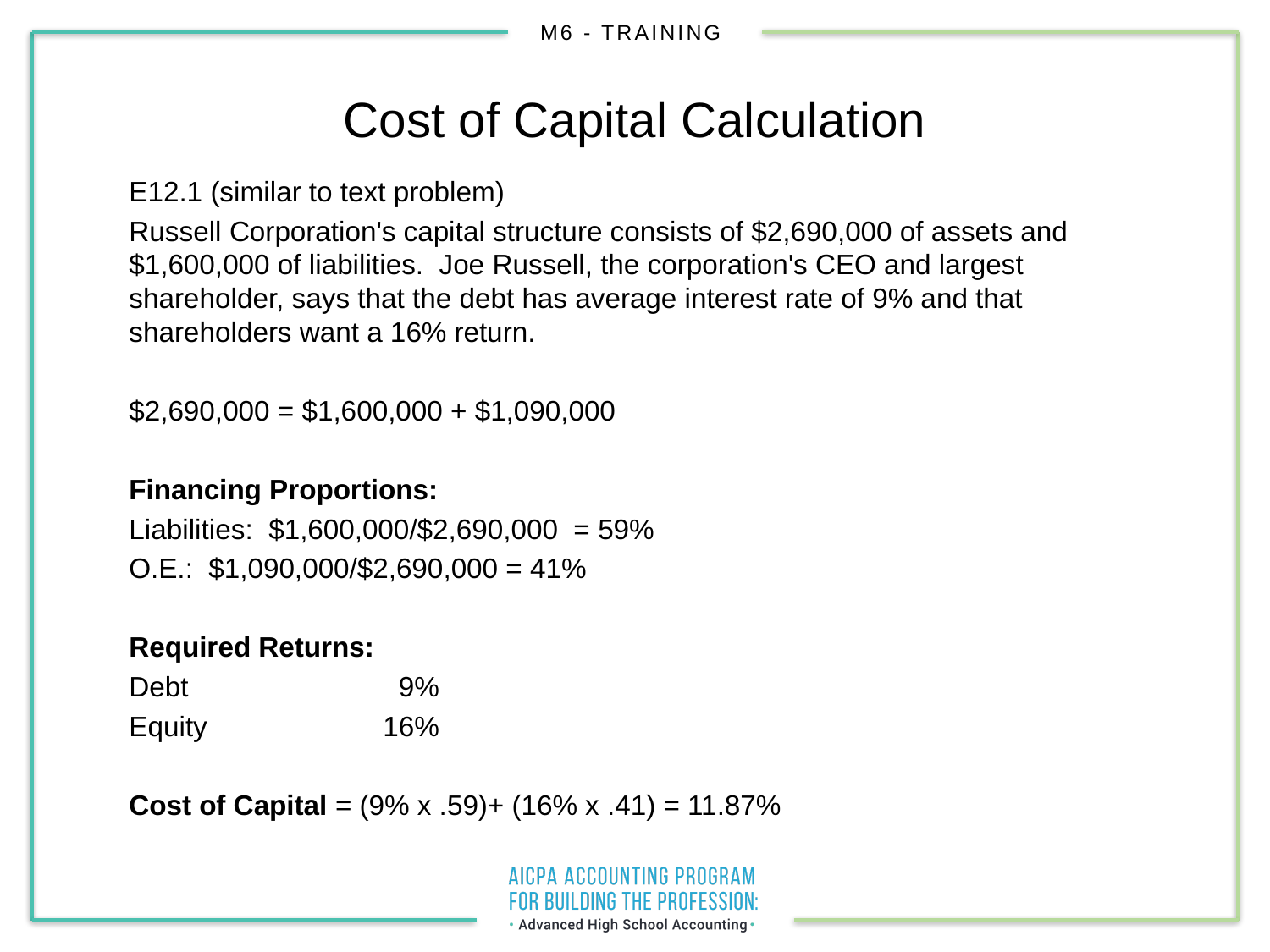

# Cost of Capital Calculation
E12.1 (similar to text problem)
Russell Corporation's capital structure consists of $2,690,000 of assets and $1,600,000 of liabilities.  Joe Russell, the corporation's CEO and largest shareholder, says that the debt has average interest rate of 9% and that shareholders want a 16% return.

$2,690,000 = $1,600,000 + $1,090,000

Financing Proportions:
Liabilities:  $1,600,000/$2,690,000  = 59%
O.E.:  $1,090,000/$2,690,000 = 41%

Required Returns:
Debt		  9%
Equity		16%

Cost of Capital = (9% x .59)+ (16% x .41) = 11.87%